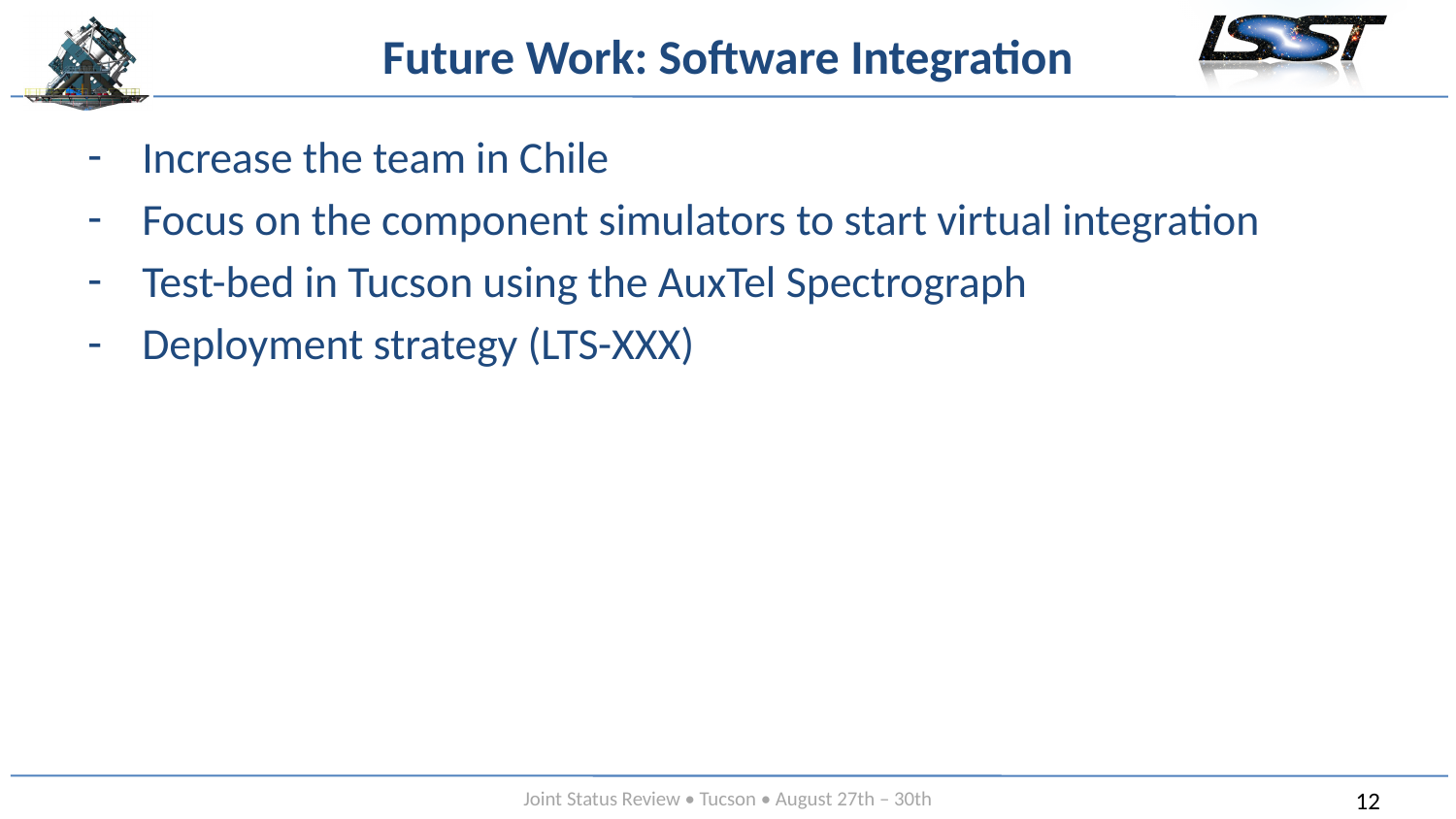

# Future Work: Software Integration
Increase the team in Chile
Focus on the component simulators to start virtual integration
Test-bed in Tucson using the AuxTel Spectrograph
Deployment strategy (LTS-XXX)